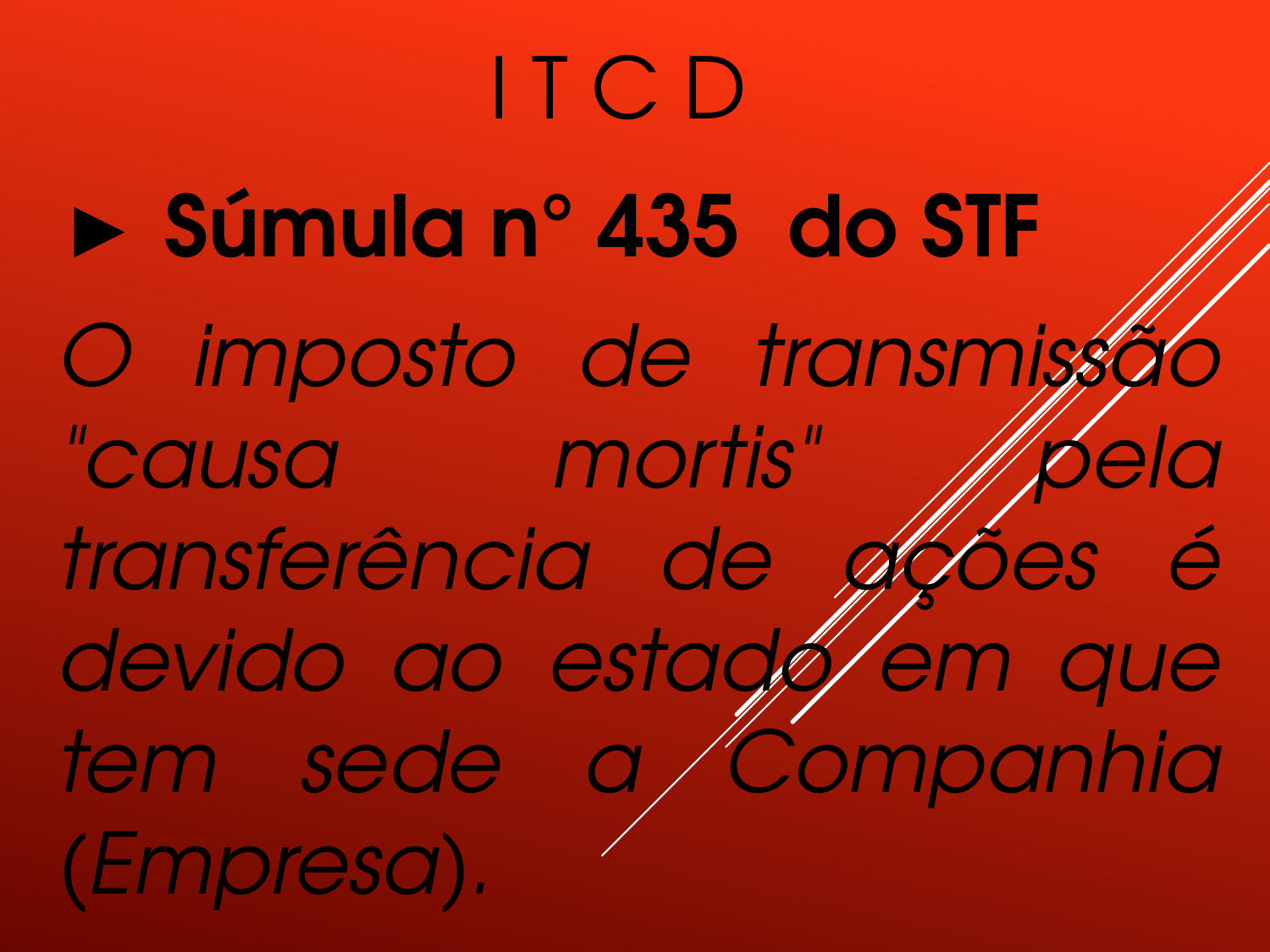

# I T C D
► Súmula n° 435  do STF
O imposto de transmissão "causa mortis" pela transferência de ações é devido ao estado em que tem sede a Companhia (Empresa).
.